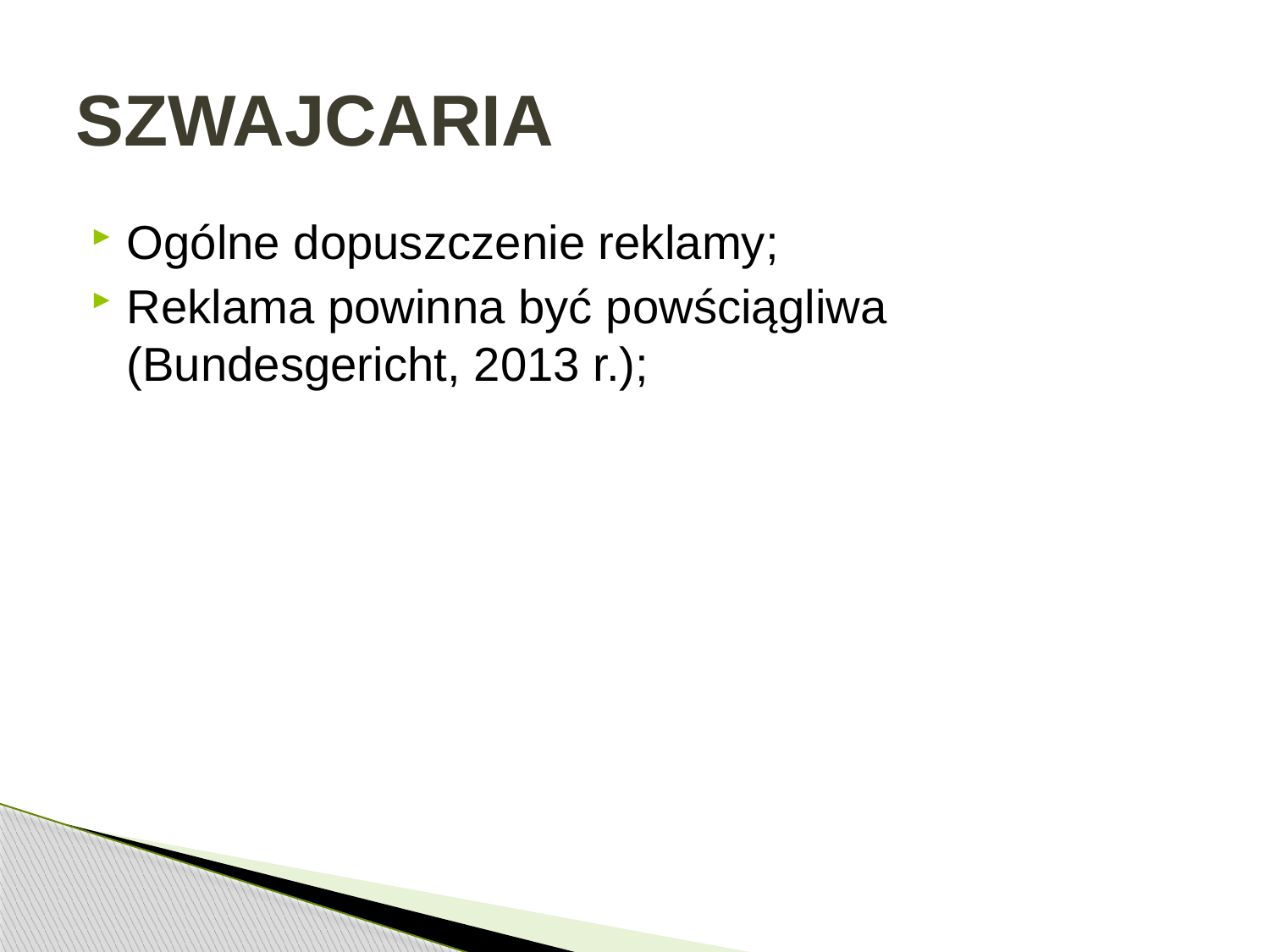

# SZWAJCARIA
Ogólne dopuszczenie reklamy;
Reklama powinna być powściągliwa (Bundesgericht, 2013 r.);